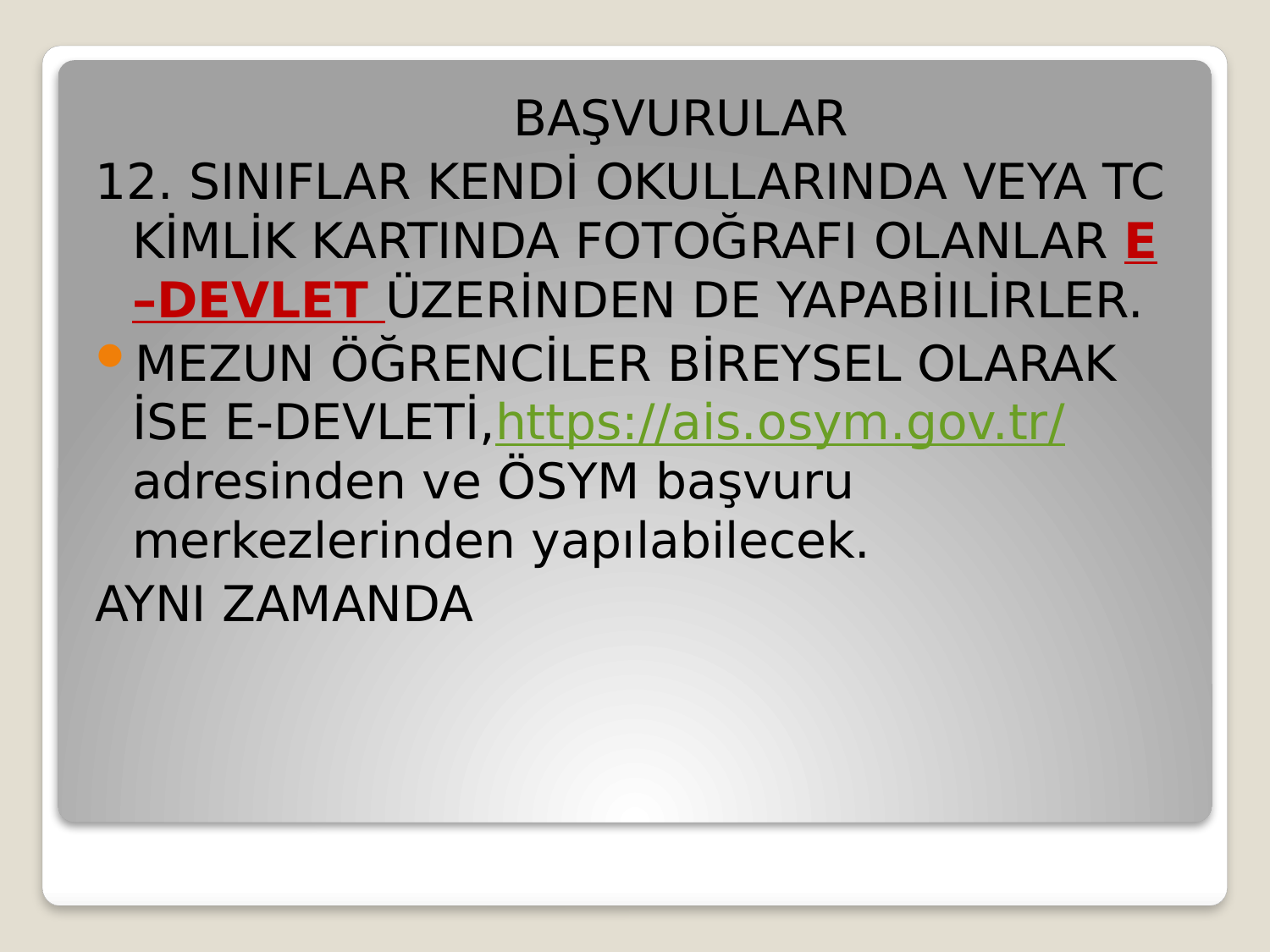

BAŞVURULAR
12. SINIFLAR KENDİ OKULLARINDA VEYA TC KİMLİK KARTINDA FOTOĞRAFI OLANLAR E –DEVLET ÜZERİNDEN DE YAPABİILİRLER.
MEZUN ÖĞRENCİLER BİREYSEL OLARAK İSE E-DEVLETİ,https://ais.osym.gov.tr/ adresinden ve ÖSYM başvuru merkezlerinden yapılabilecek.
AYNI ZAMANDA
#